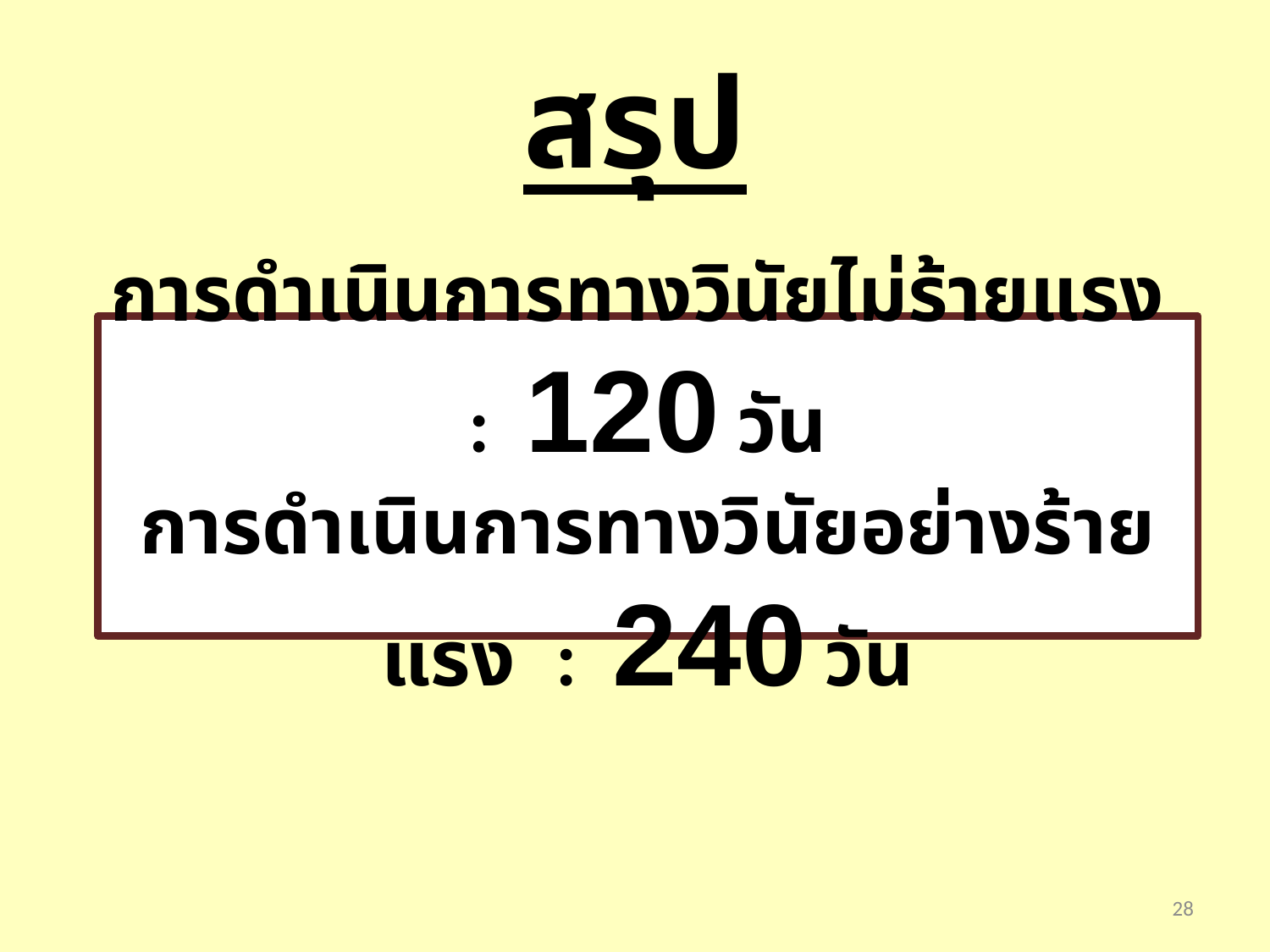

# สรุป

การดำเนินการทางวินัยไม่ร้ายแรง  :  120 วัน
การดำเนินการทางวินัยอย่างร้ายแรง  :  240 วัน

28